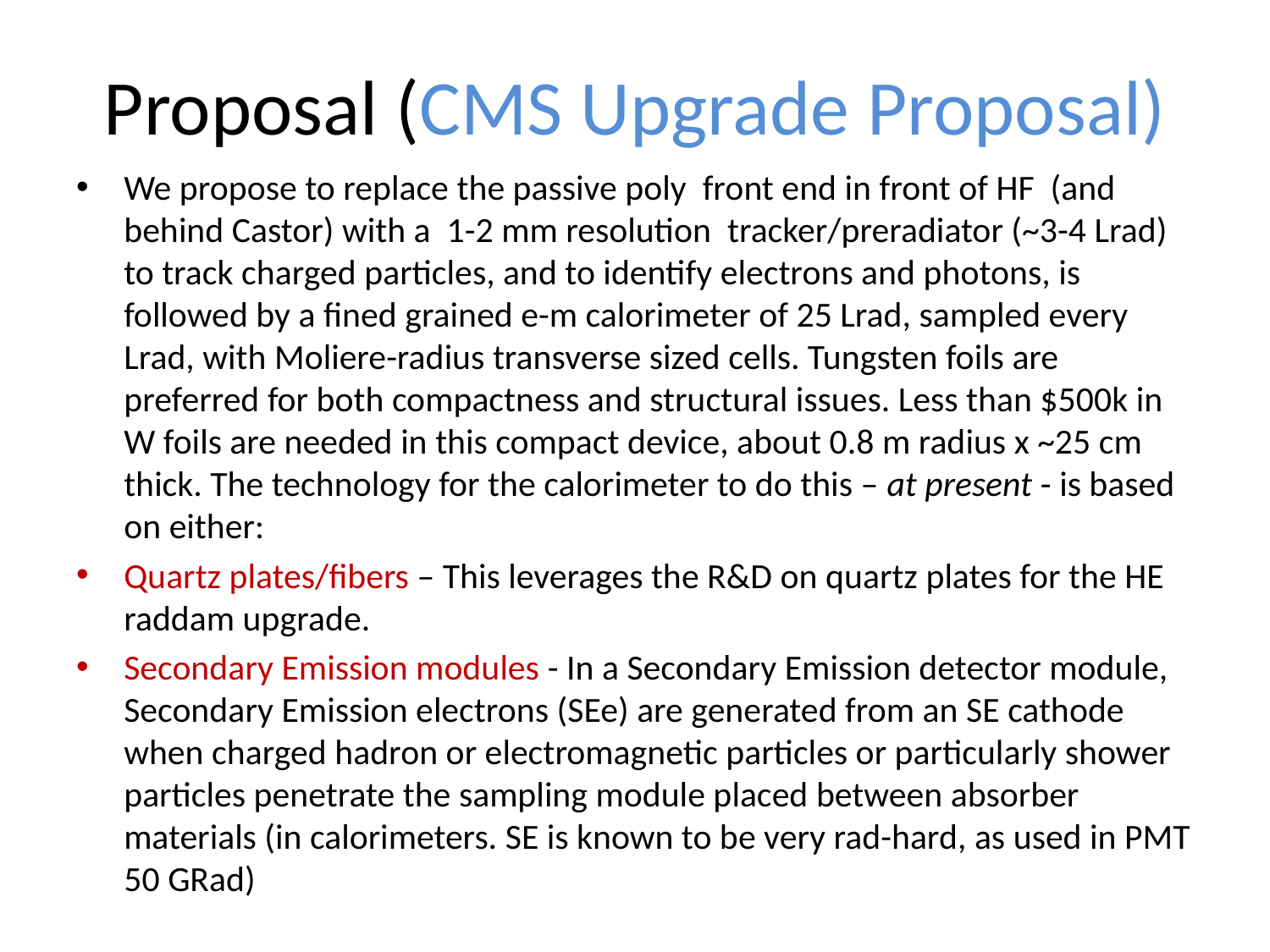

# Proposal (CMS Upgrade Proposal)
We propose to replace the passive poly  front end in front of HF  (and behind Castor) with a  1-2 mm resolution  tracker/preradiator (~3-4 Lrad) to track charged particles, and to identify electrons and photons, is followed by a fined grained e-m calorimeter of 25 Lrad, sampled every Lrad, with Moliere-radius transverse sized cells. Tungsten foils are preferred for both compactness and structural issues. Less than $500k in W foils are needed in this compact device, about 0.8 m radius x ~25 cm thick. The technology for the calorimeter to do this – at present - is based on either:
Quartz plates/fibers – This leverages the R&D on quartz plates for the HE raddam upgrade.
Secondary Emission modules - In a Secondary Emission detector module, Secondary Emission electrons (SEe) are generated from an SE cathode when charged hadron or electromagnetic particles or particularly shower particles penetrate the sampling module placed between absorber materials (in calorimeters. SE is known to be very rad-hard, as used in PMT 50 GRad)